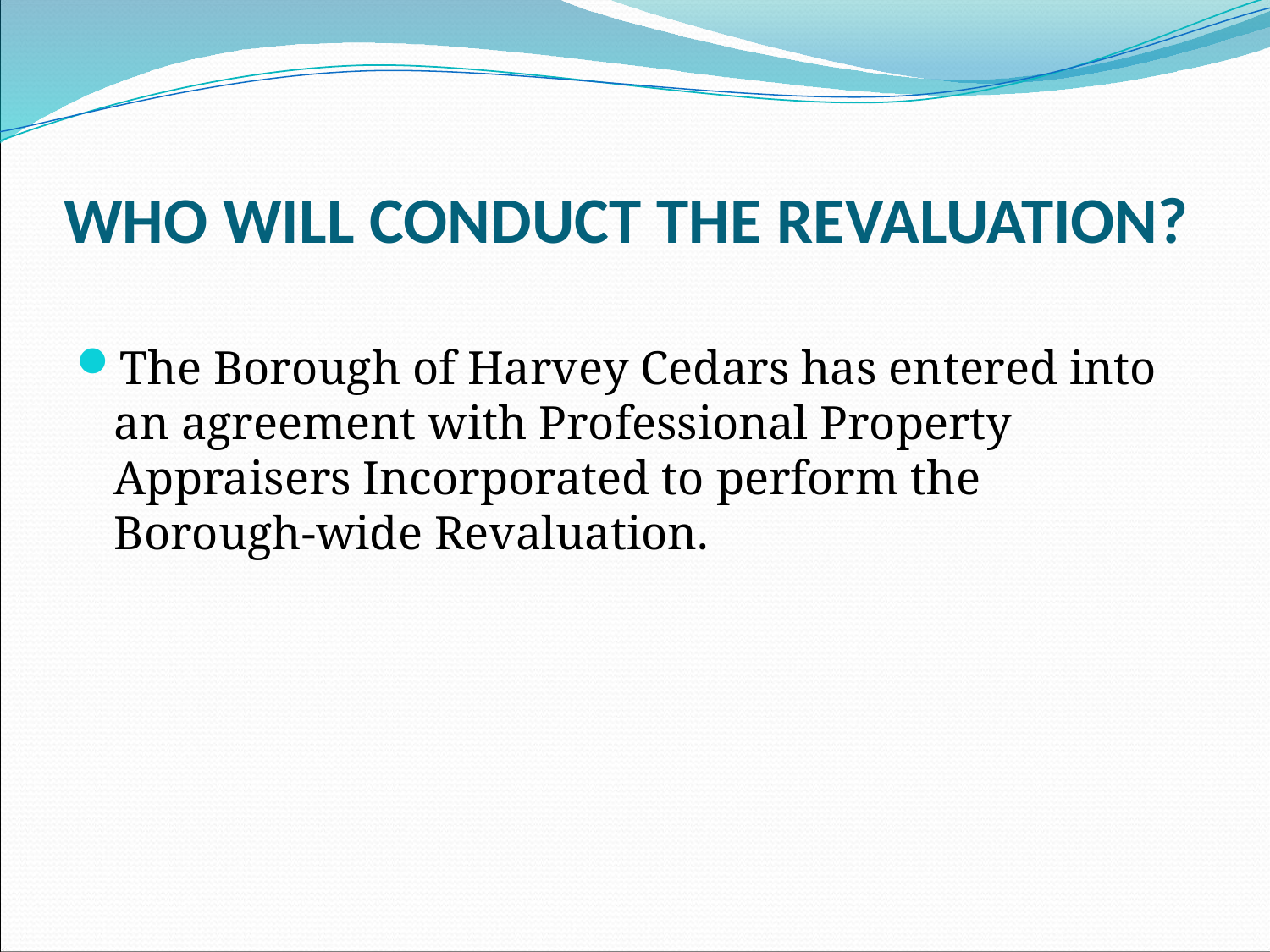

# WHO WILL CONDUCT THE REVALUATION?

The Borough of Harvey Cedars has entered into an agreement with Professional Property Appraisers Incorporated to perform the Borough-wide Revaluation.